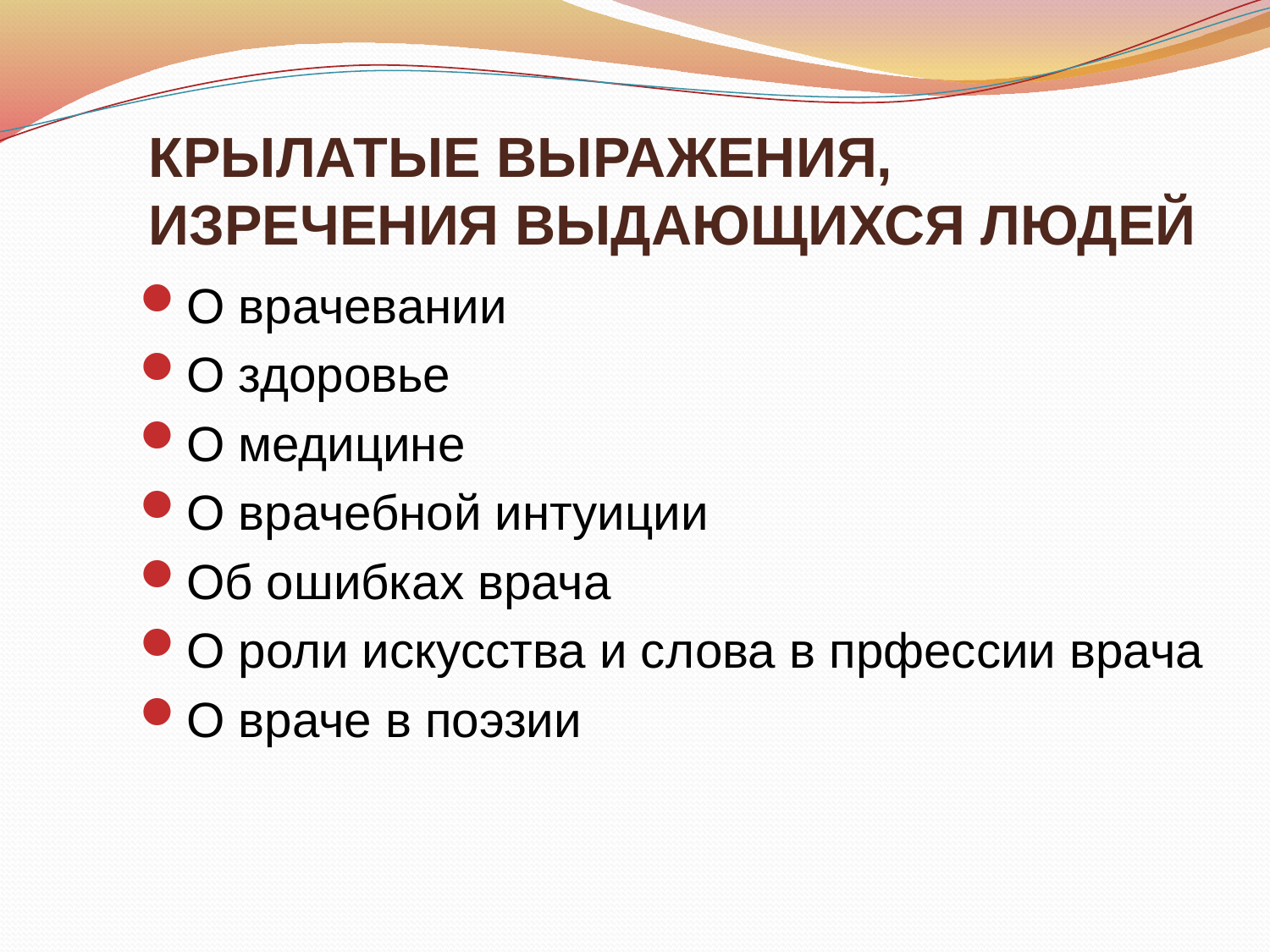

# КРЫЛАТЫЕ ВЫРАЖЕНИЯ, ИЗРЕЧЕНИЯ ВЫДАЮЩИХСЯ ЛЮДЕЙ
О врачевании
О здоровье
О медицине
О врачебной интуиции
Об ошибках врача
О роли искусства и слова в прфессии врача
О враче в поэзии